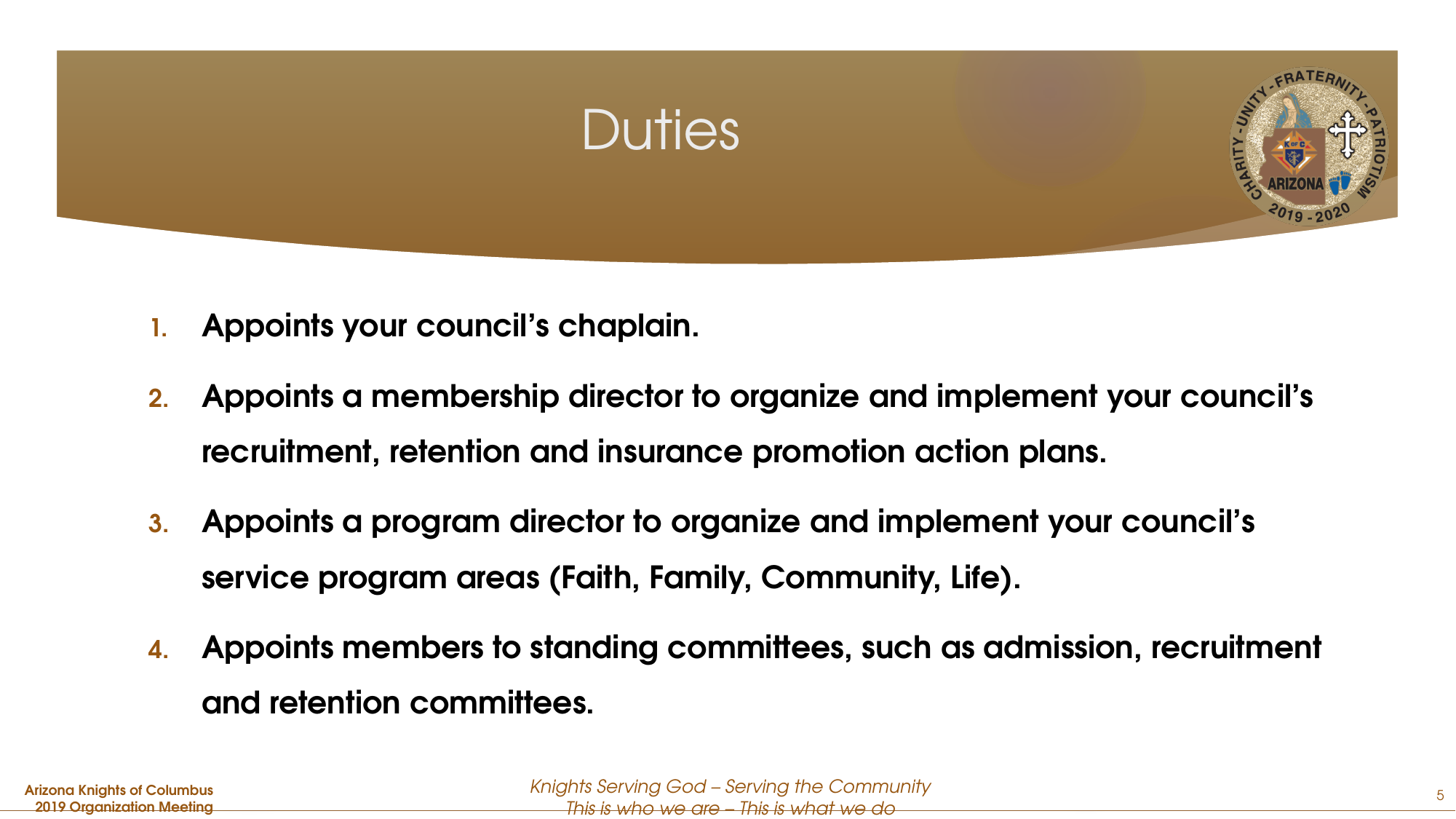

# Duties
Appoints your council’s chaplain.
Appoints a membership director to organize and implement your council’s recruitment, retention and insurance promotion action plans.
Appoints a program director to organize and implement your council’s service program areas (Faith, Family, Community, Life).
Appoints members to standing committees, such as admission, recruitment and retention committees.

5
Knights Serving God – Serving the Community
This is who we are – This is what we do
Arizona Knights of Columbus
2019 Organization Meeting